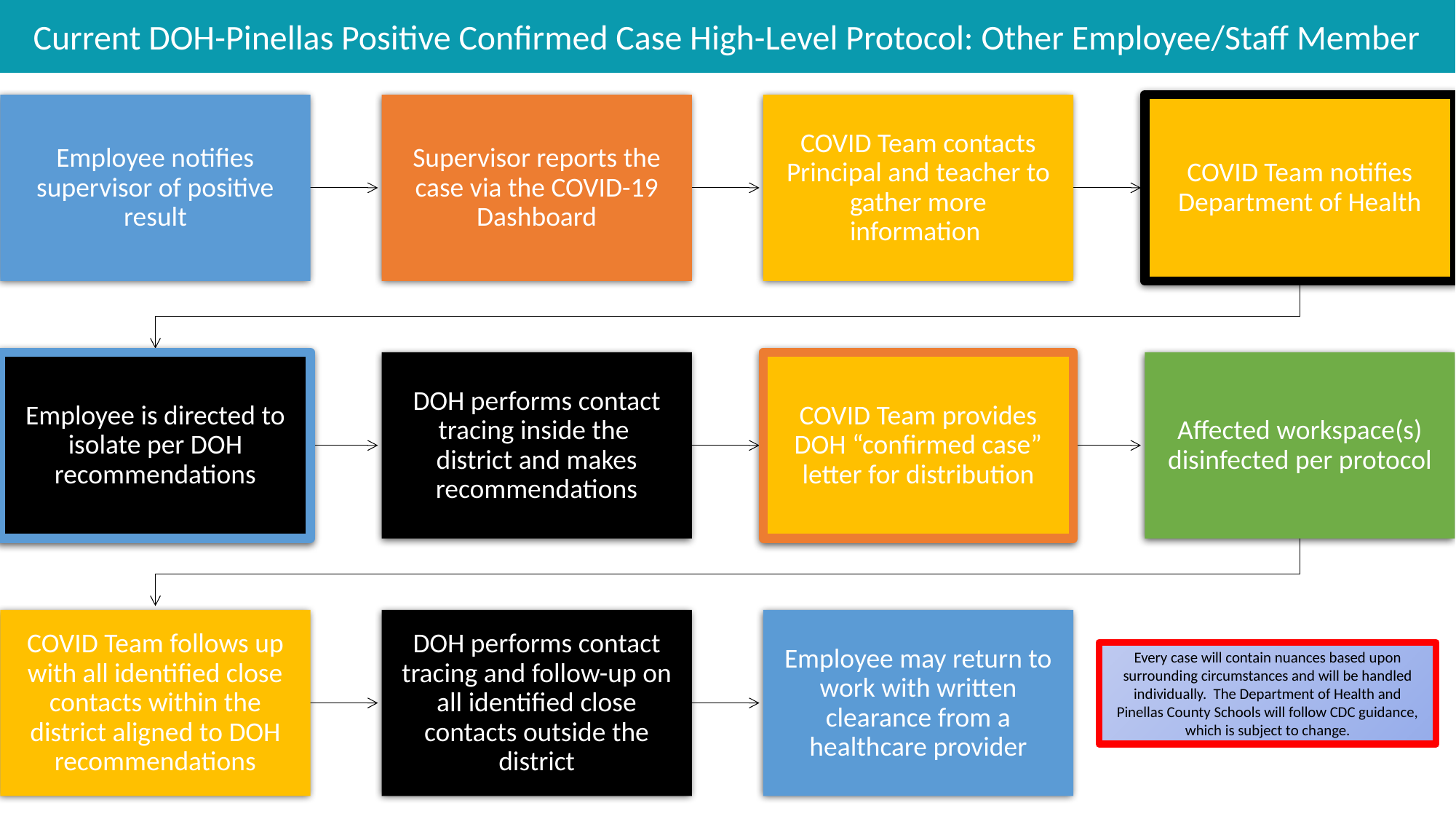

Current DOH-Pinellas Positive Confirmed Case High-Level Protocol: Other Employee/Staff Member

Employee notifies supervisor of positive result

Supervisor reports the case via the COVID-19 Dashboard

COVID Team contacts Principal and teacher to gather more information

COVID Team notifies Department of Health

Employee is directed to isolate per DOH recommendations

DOH performs contact tracing inside the  district and makes recommendations

COVID Team provides DOH “confirmed case” letter for distribution

Affected workspace(s) disinfected per protocol

COVID Team follows up with all identified close contacts within the district aligned to DOH recommendations

DOH performs contact tracing and follow-up on all identified close contacts outside the district
Employee may return to work with written clearance from a healthcare provider
Every case will contain nuances based upon surrounding circumstances and will be handled individually.  The Department of Health and Pinellas County Schools will follow CDC guidance, which is subject to change.